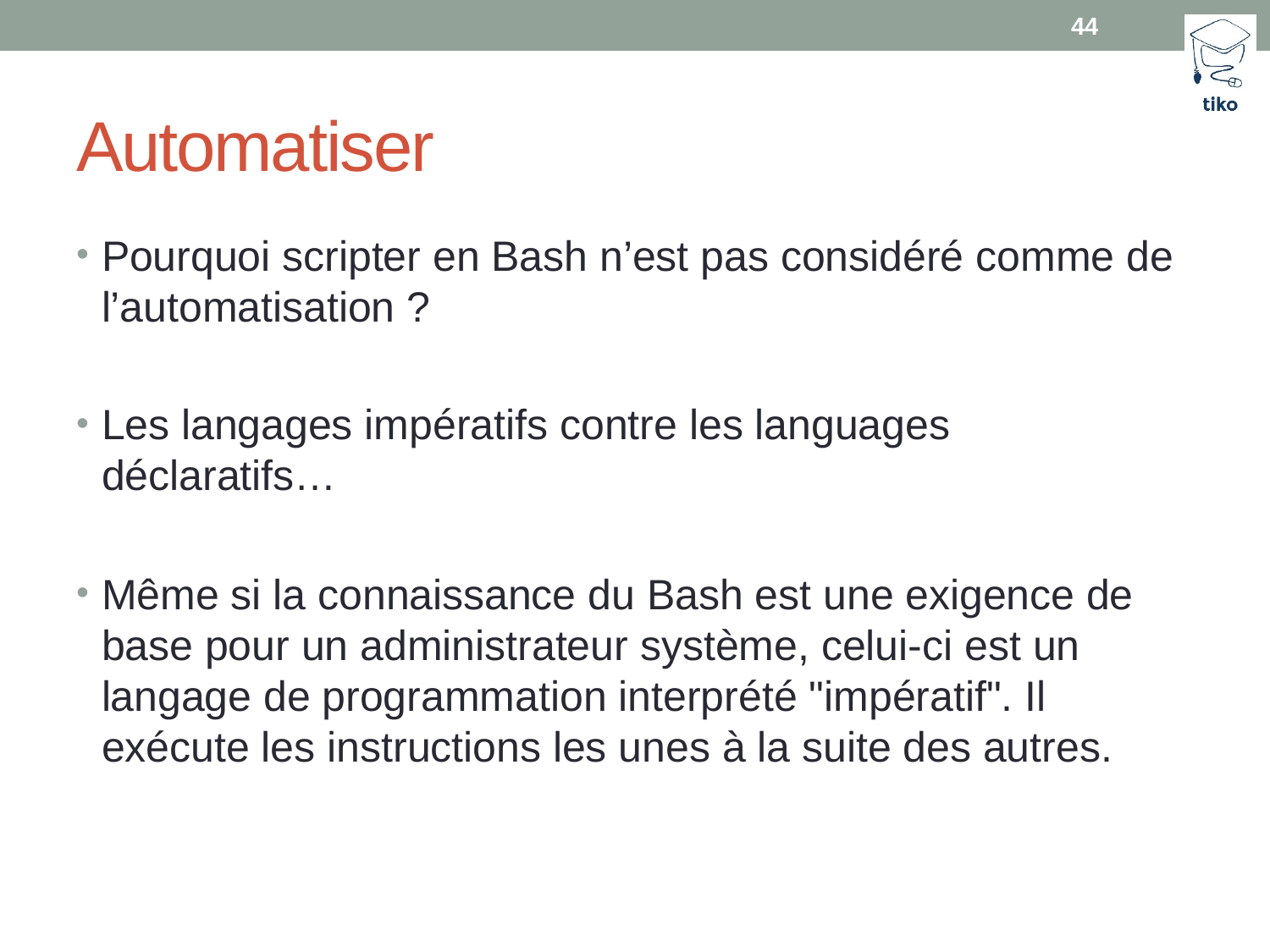

44
# Automatiser
Pourquoi scripter en Bash n’est pas considéré comme de l’automatisation ?

Les langages impératifs contre les languages déclaratifs…​

Même si la connaissance du Bash est une exigence de base pour un administrateur système, celui-ci est un langage de programmation interprété "impératif". Il exécute les instructions les unes à la suite des autres.